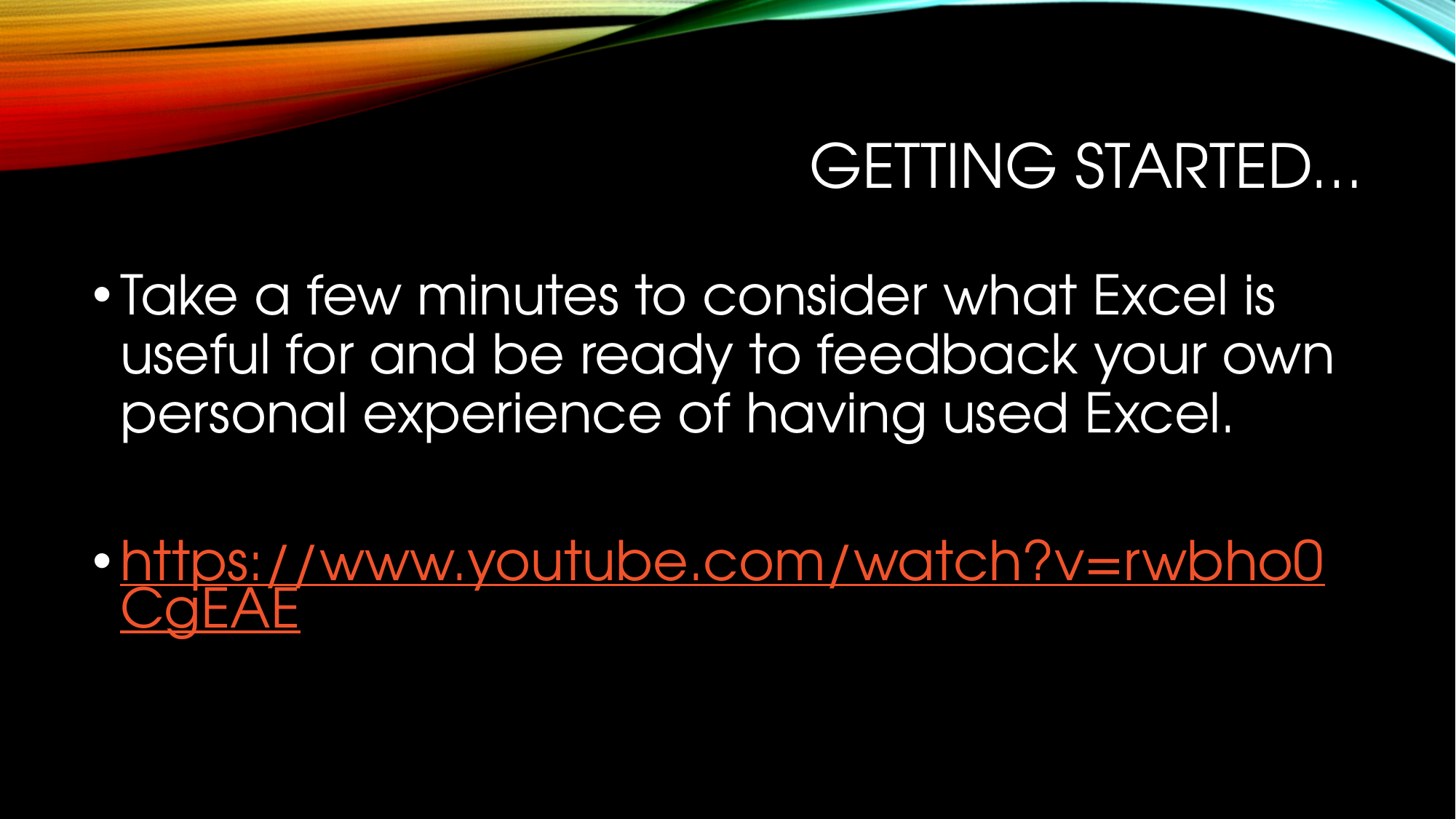

# Getting started…
Take a few minutes to consider what Excel is useful for and be ready to feedback your own personal experience of having used Excel.

https://www.youtube.com/watch?v=rwbho0CgEAE